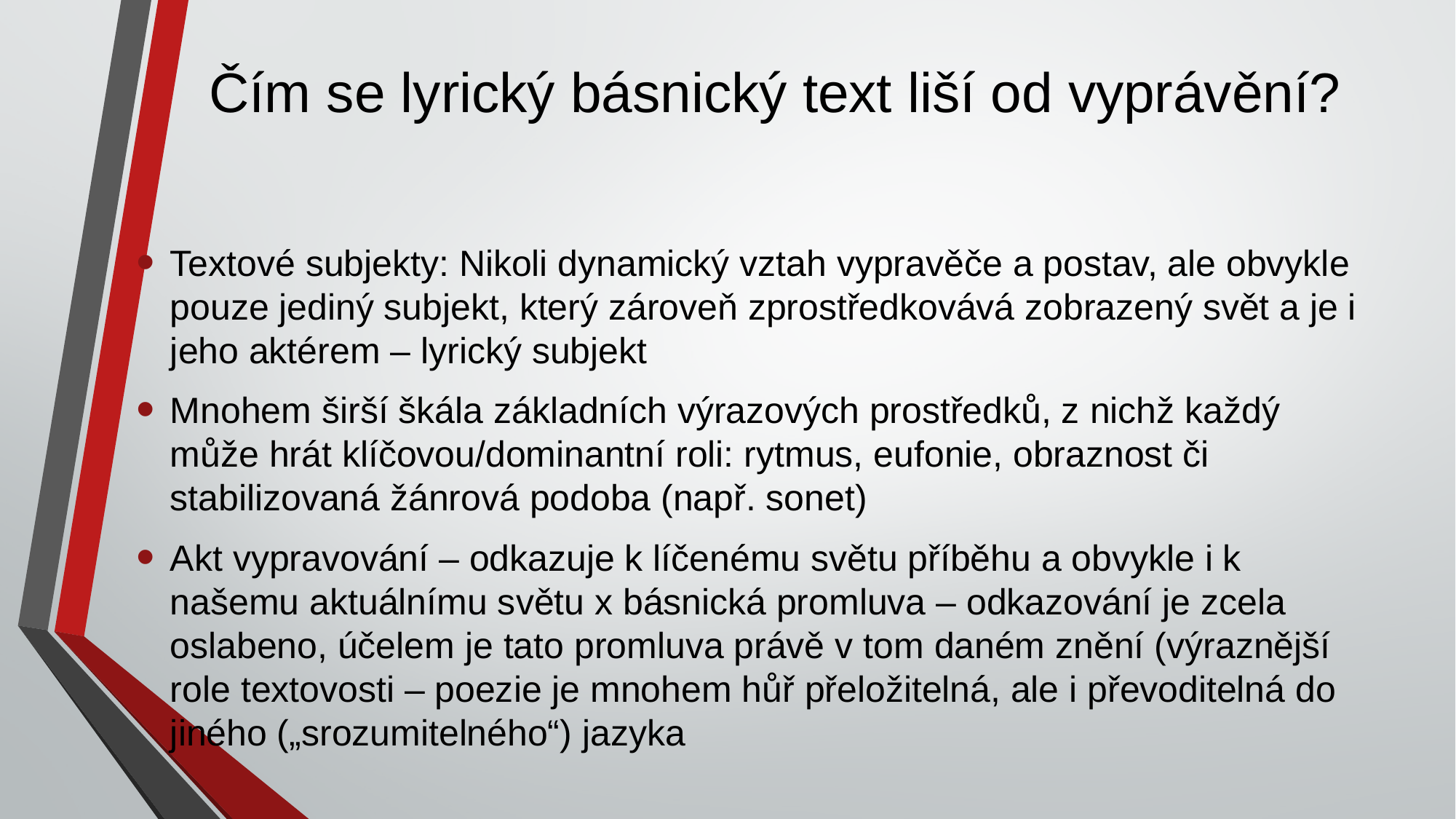

# Čím se lyrický básnický text liší od vyprávění?
Textové subjekty: Nikoli dynamický vztah vypravěče a postav, ale obvykle pouze jediný subjekt, který zároveň zprostředkovává zobrazený svět a je i jeho aktérem – lyrický subjekt
Mnohem širší škála základních výrazových prostředků, z nichž každý může hrát klíčovou/dominantní roli: rytmus, eufonie, obraznost či stabilizovaná žánrová podoba (např. sonet)
Akt vypravování – odkazuje k líčenému světu příběhu a obvykle i k našemu aktuálnímu světu x básnická promluva – odkazování je zcela oslabeno, účelem je tato promluva právě v tom daném znění (výraznější role textovosti – poezie je mnohem hůř přeložitelná, ale i převoditelná do jiného („srozumitelného“) jazyka